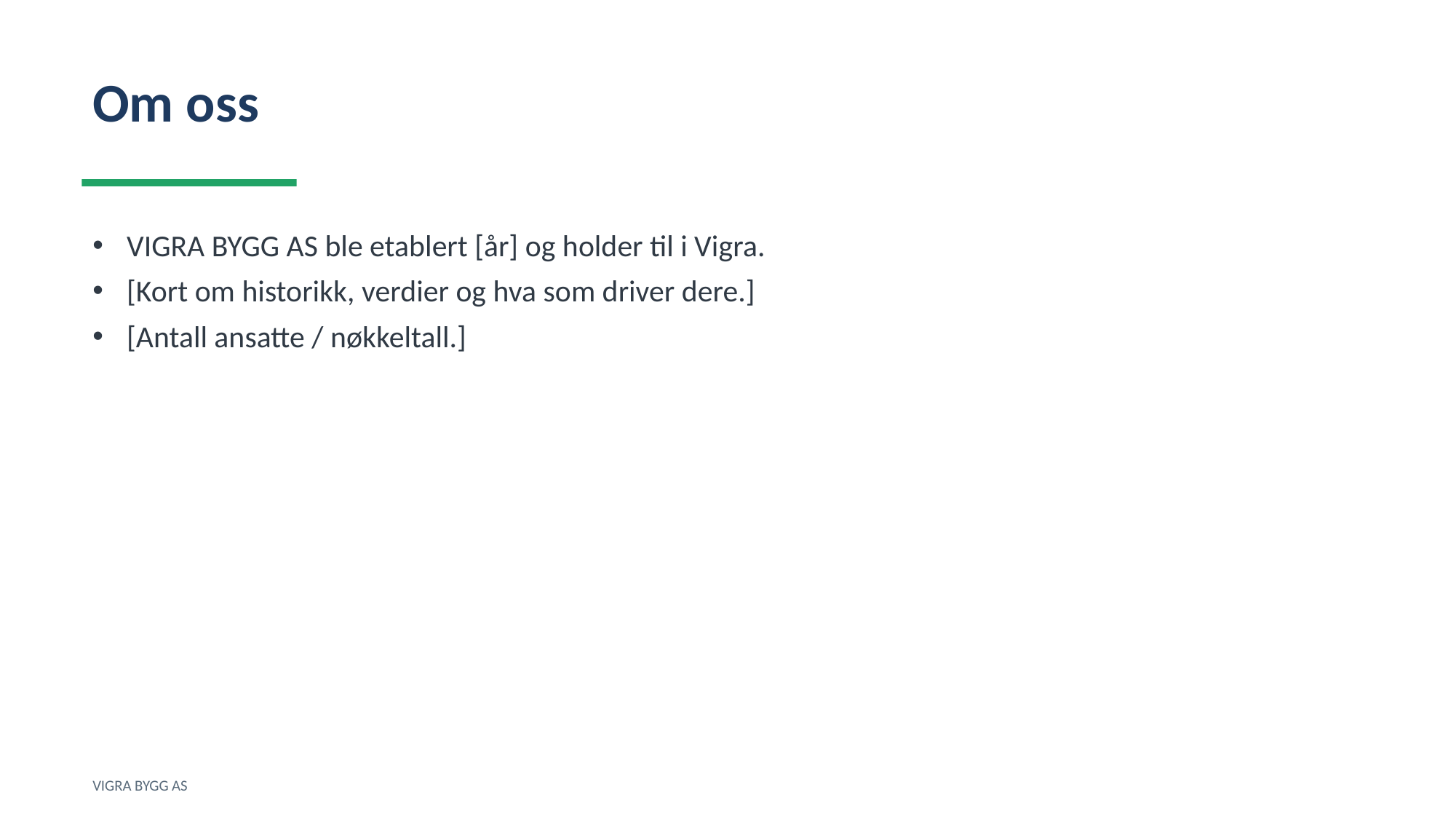

Om oss

VIGRA BYGG AS ble etablert [år] og holder til i Vigra.
[Kort om historikk, verdier og hva som driver dere.]
[Antall ansatte / nøkkeltall.]
VIGRA BYGG AS